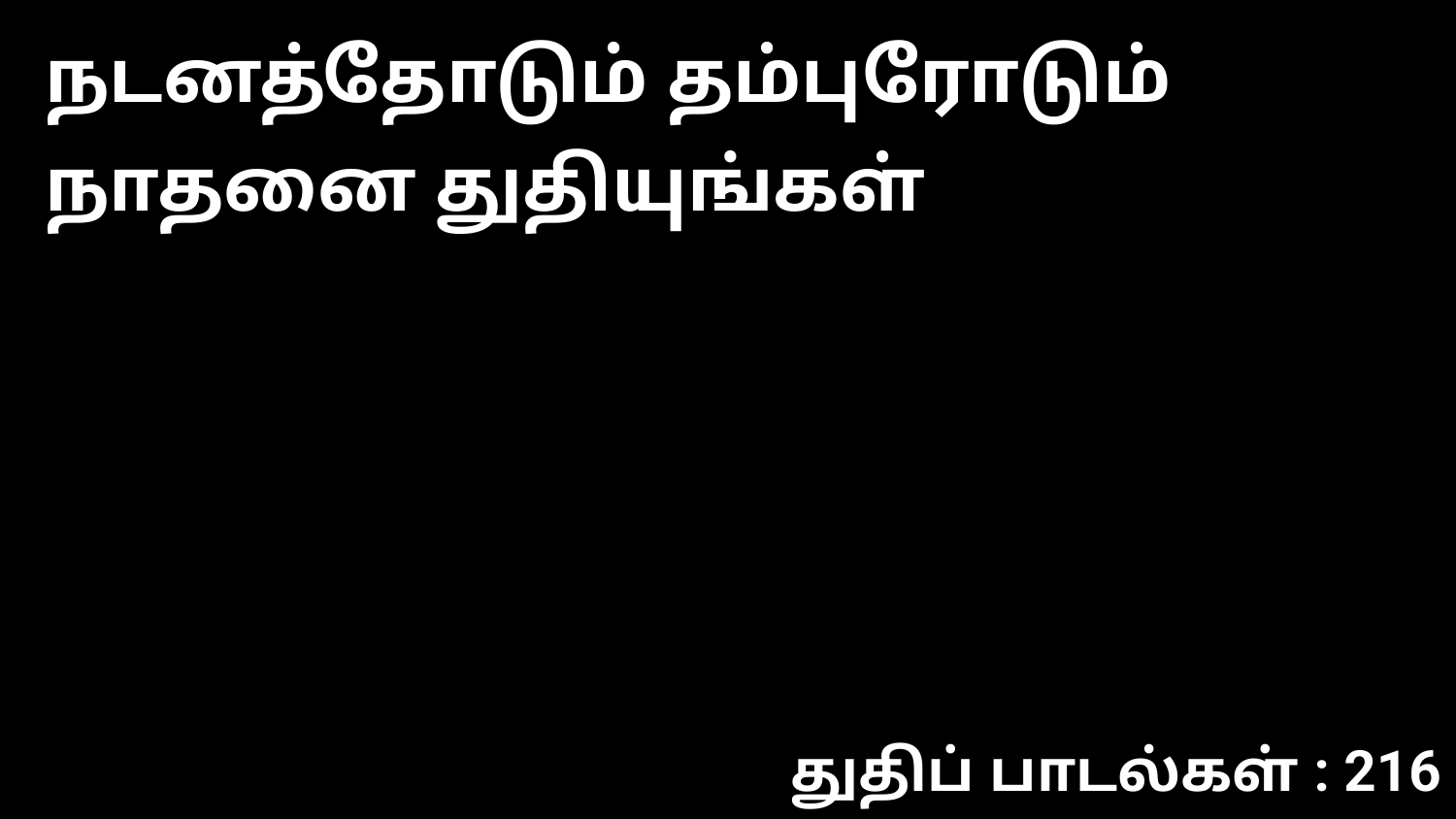

நடனத்தோடும் தம்புரோடும் நாதனை துதியுங்கள்
துதிப் பாடல்கள் : 216